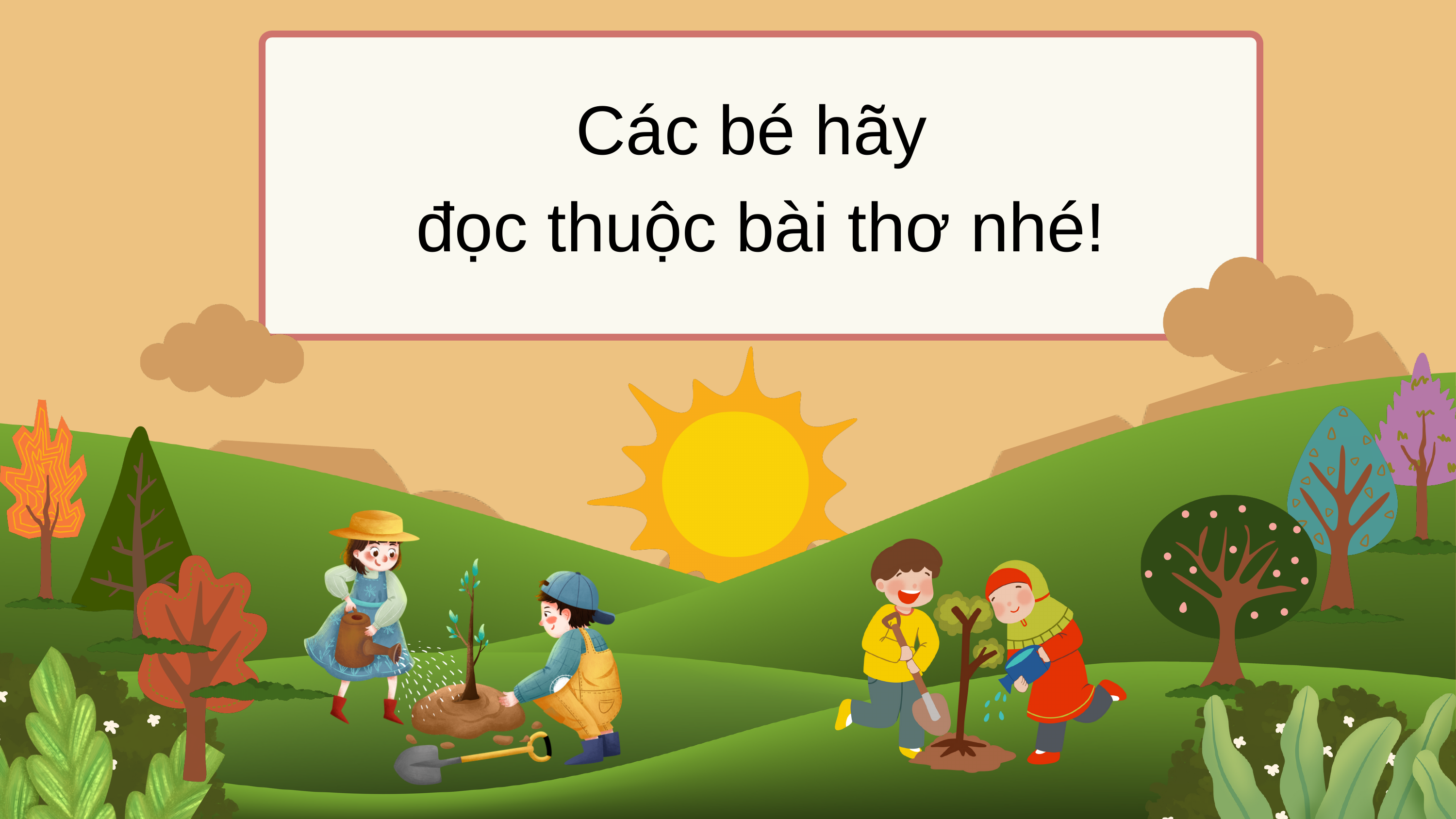

Các bé hãy
đọc thuộc bài thơ nhé!